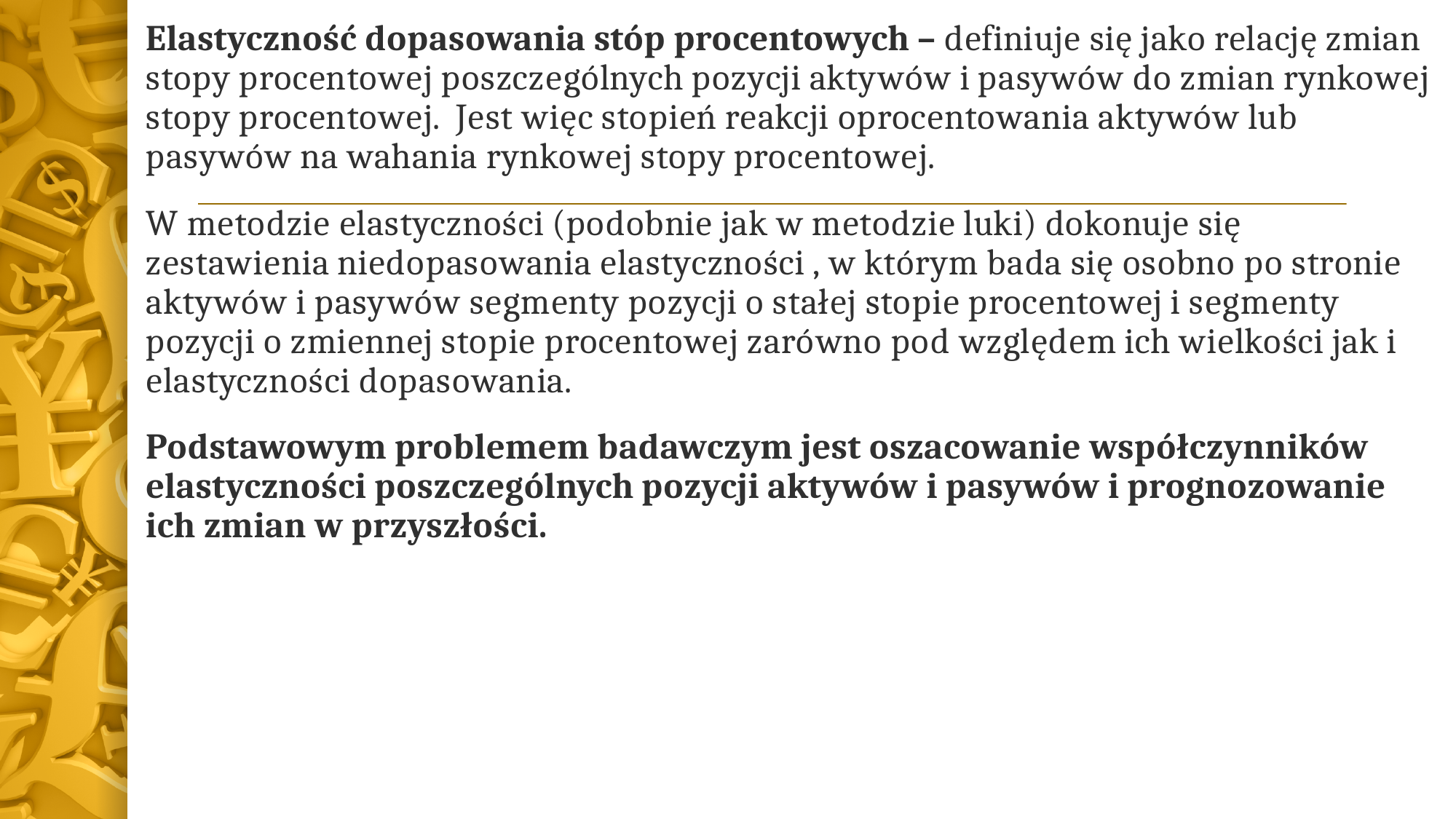

Elastyczność dopasowania stóp procentowych – definiuje się jako relację zmian stopy procentowej poszczególnych pozycji aktywów i pasywów do zmian rynkowej stopy procentowej.  Jest więc stopień reakcji oprocentowania aktywów lub pasywów na wahania rynkowej stopy procentowej.
W metodzie elastyczności (podobnie jak w metodzie luki) dokonuje się zestawienia niedopasowania elastyczności , w którym bada się osobno po stronie aktywów i pasywów segmenty pozycji o stałej stopie procentowej i segmenty pozycji o zmiennej stopie procentowej zarówno pod względem ich wielkości jak i elastyczności dopasowania.
Podstawowym problemem badawczym jest oszacowanie współczynników elastyczności poszczególnych pozycji aktywów i pasywów i prognozowanie ich zmian w przyszłości.